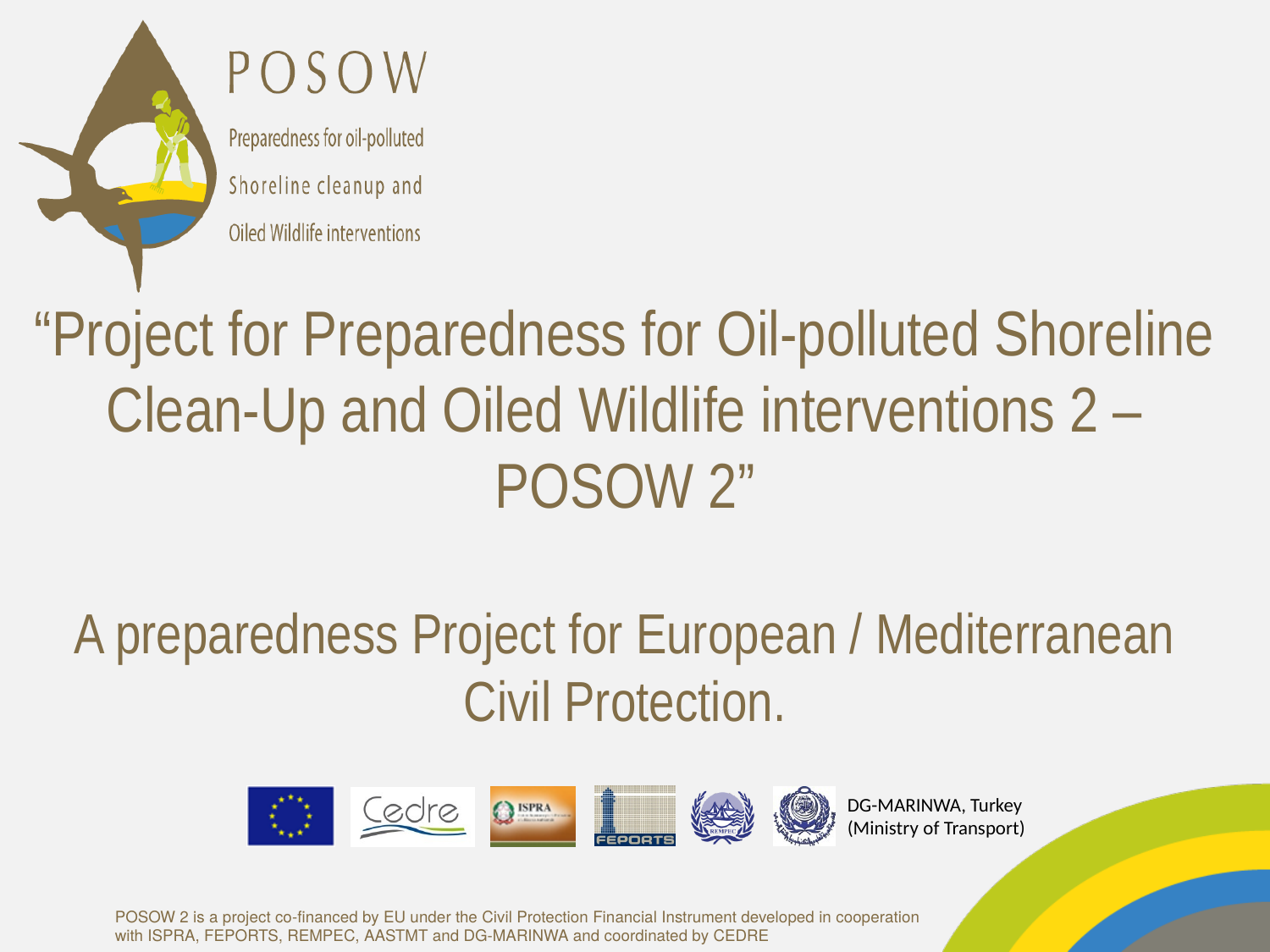

“Project for Preparedness for Oil-polluted Shoreline Clean-Up and Oiled Wildlife interventions 2 – POSOW 2”

A preparedness Project for European / Mediterranean Civil Protection.